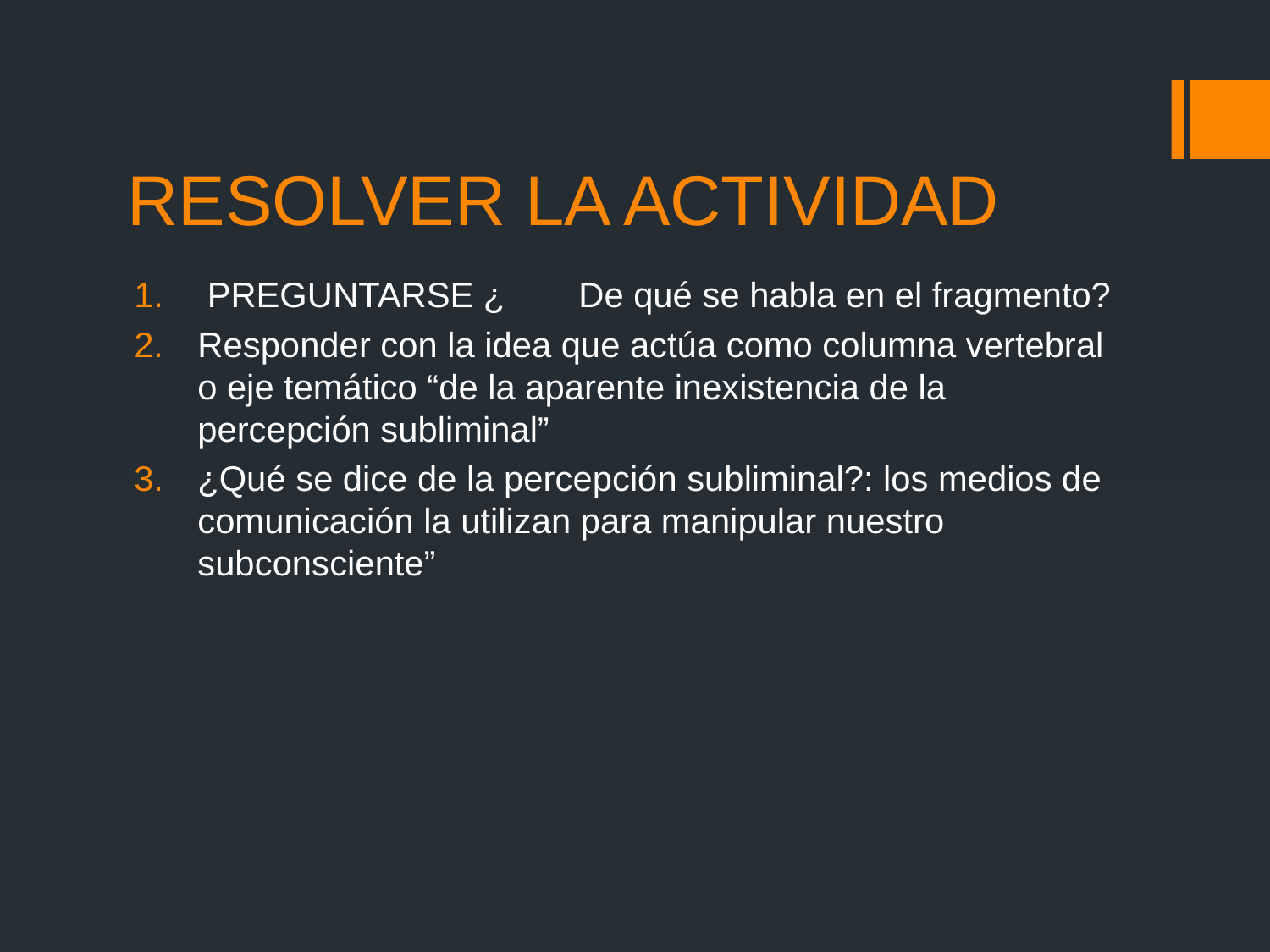

# RESOLVER LA ACTIVIDAD
 PREGUNTARSE ¿	De qué se habla en el fragmento?
Responder con la idea que actúa como columna vertebral o eje temático “de la aparente inexistencia de la percepción subliminal”
¿Qué se dice de la percepción subliminal?: los medios de comunicación la utilizan para manipular nuestro subconsciente”